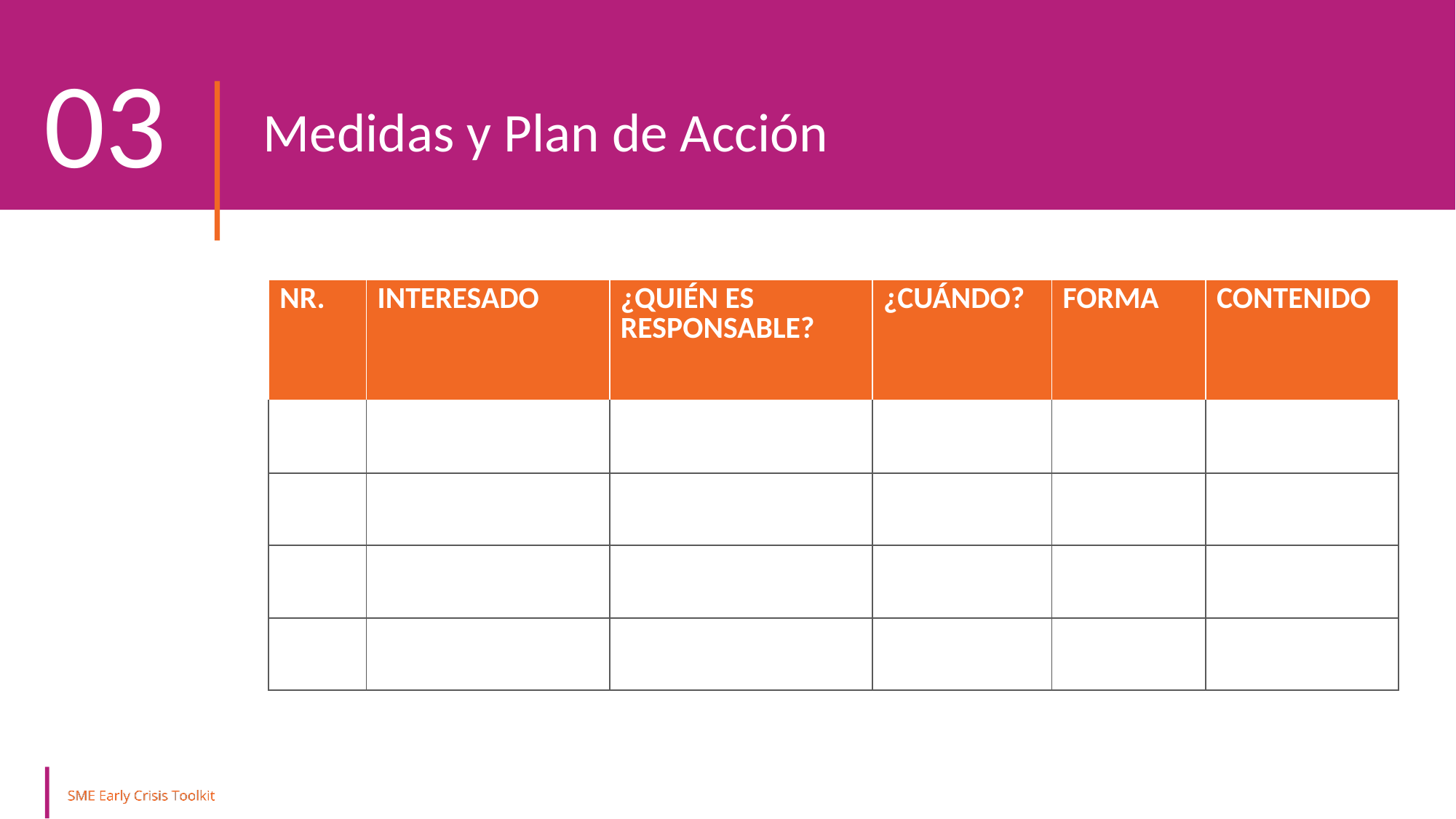

03
Medidas y Plan de Acción

| NR. | INTERESADO | ¿QUIÉN ES RESPONSABLE? | ¿CUÁNDO? | FORMA | CONTENIDO |
| --- | --- | --- | --- | --- | --- |
|  |  |  |  |  |  |
|  |  |  |  |  |  |
|  |  |  |  |  |  |
|  |  |  |  |  |  |